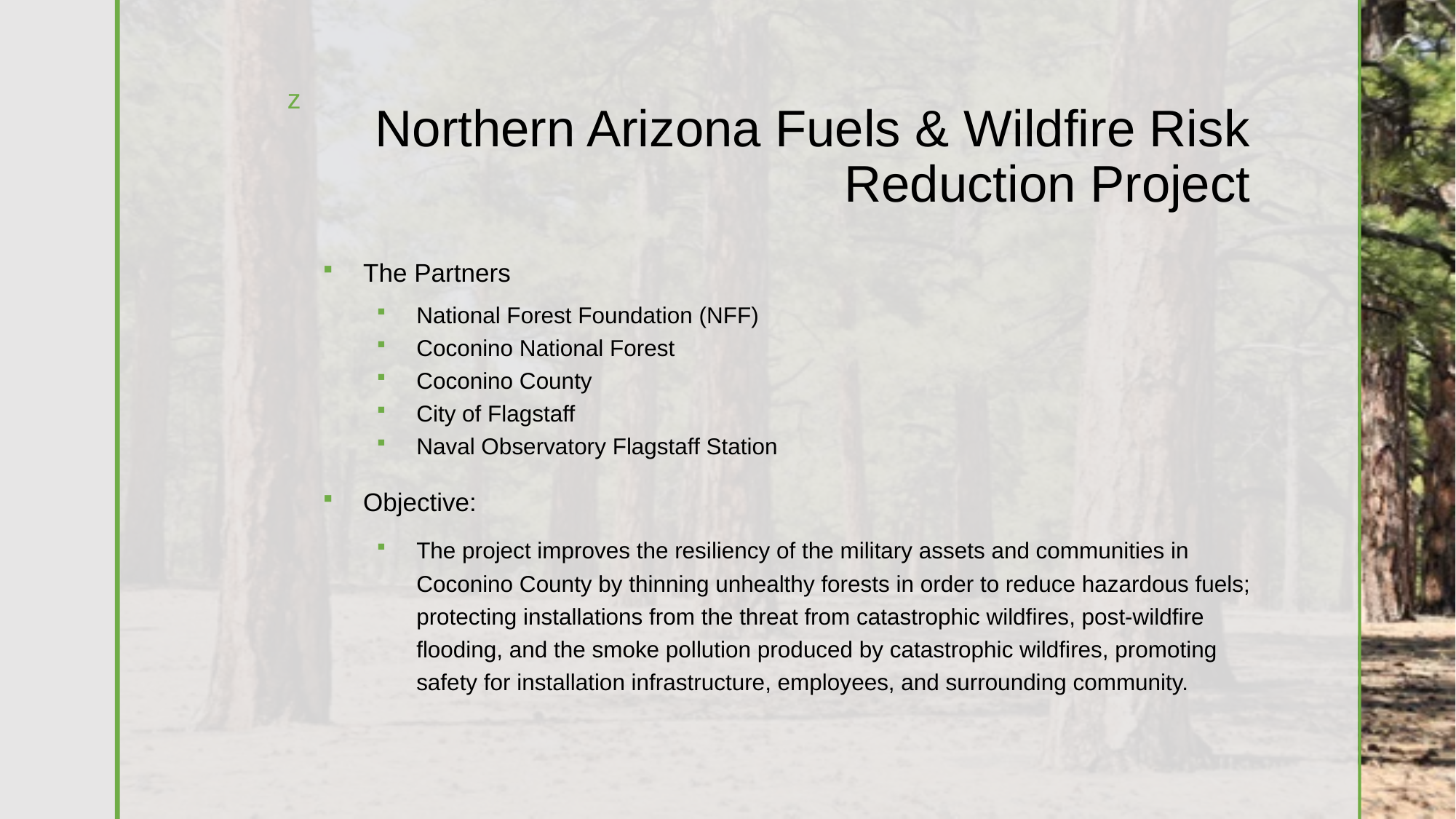

# Northern Arizona Fuels & Wildfire Risk Reduction Project
The Partners
National Forest Foundation (NFF)
Coconino National Forest
Coconino County
City of Flagstaff
Naval Observatory Flagstaff Station
Objective:
The project improves the resiliency of the military assets and communities in Coconino County by thinning unhealthy forests in order to reduce hazardous fuels; protecting installations from the threat from catastrophic wildfires, post-wildfire flooding, and the smoke pollution produced by catastrophic wildfires, promoting safety for installation infrastructure, employees, and surrounding community.